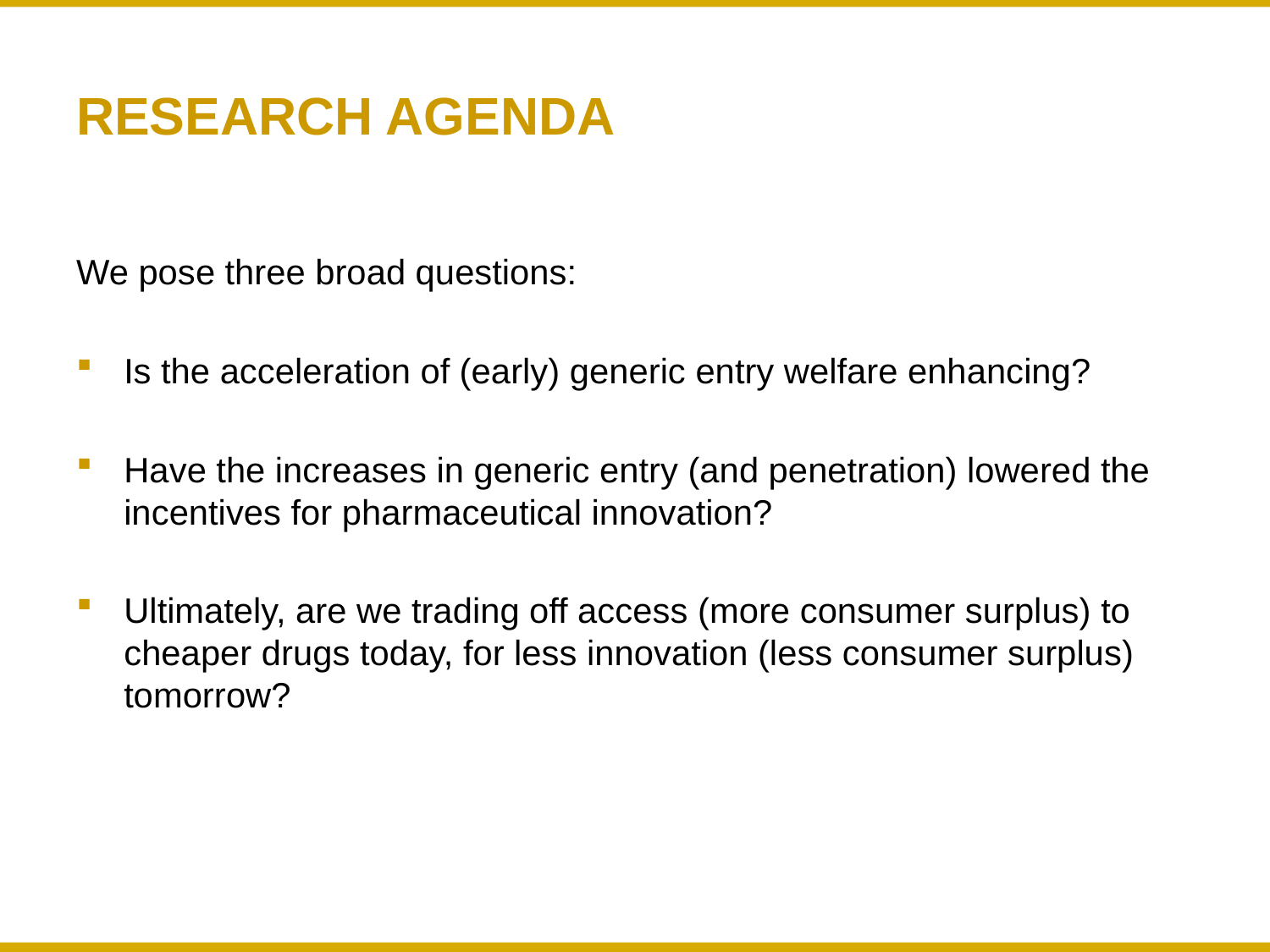

# Research Agenda
We pose three broad questions:

Is the acceleration of (early) generic entry welfare enhancing?

Have the increases in generic entry (and penetration) lowered the incentives for pharmaceutical innovation?

Ultimately, are we trading off access (more consumer surplus) to cheaper drugs today, for less innovation (less consumer surplus) tomorrow?